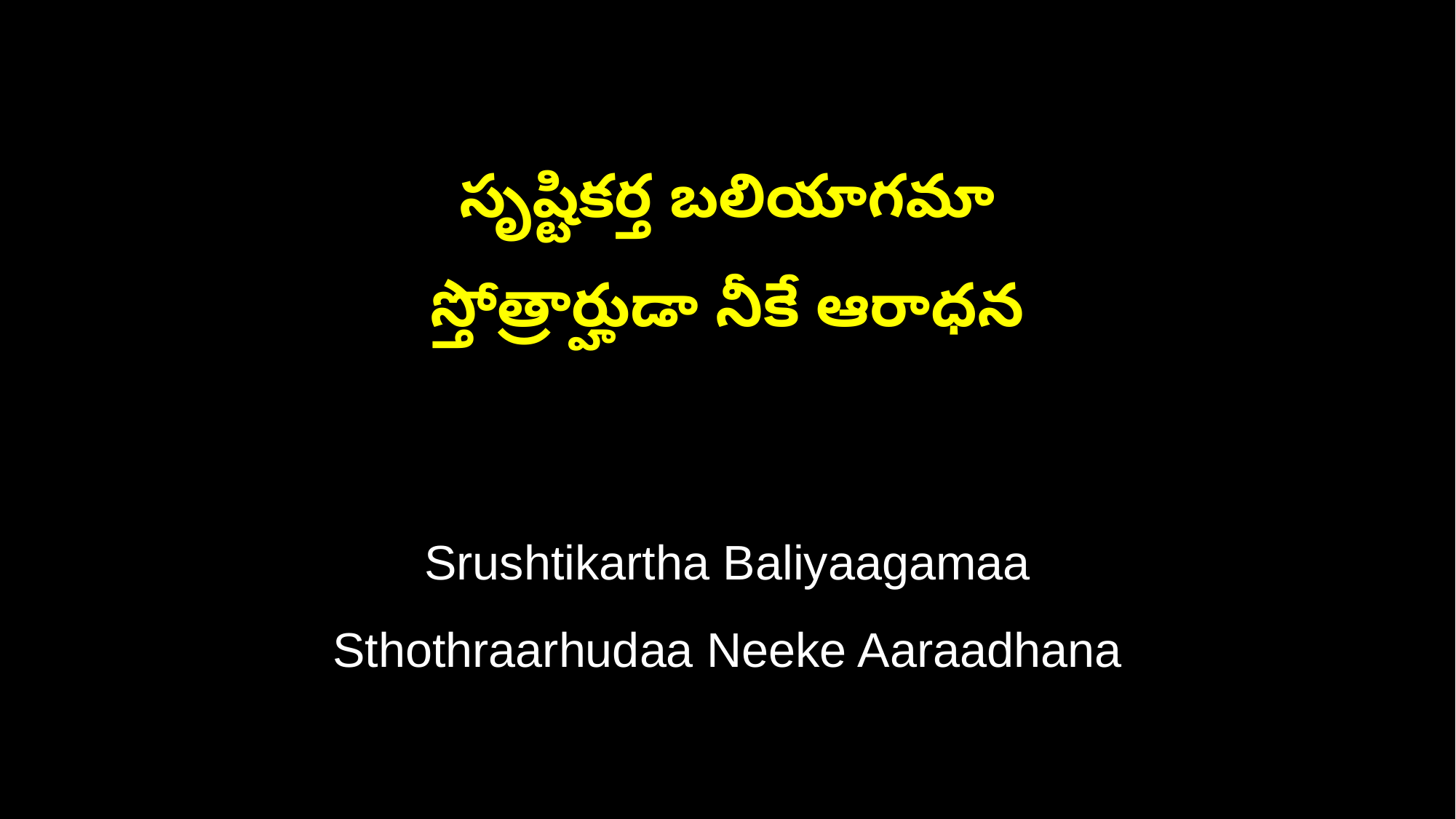

సృష్టికర్త బలియాగమా
స్తోత్రార్హుడా నీకే ఆరాధన
Srushtikartha Baliyaagamaa
Sthothraarhudaa Neeke Aaraadhana